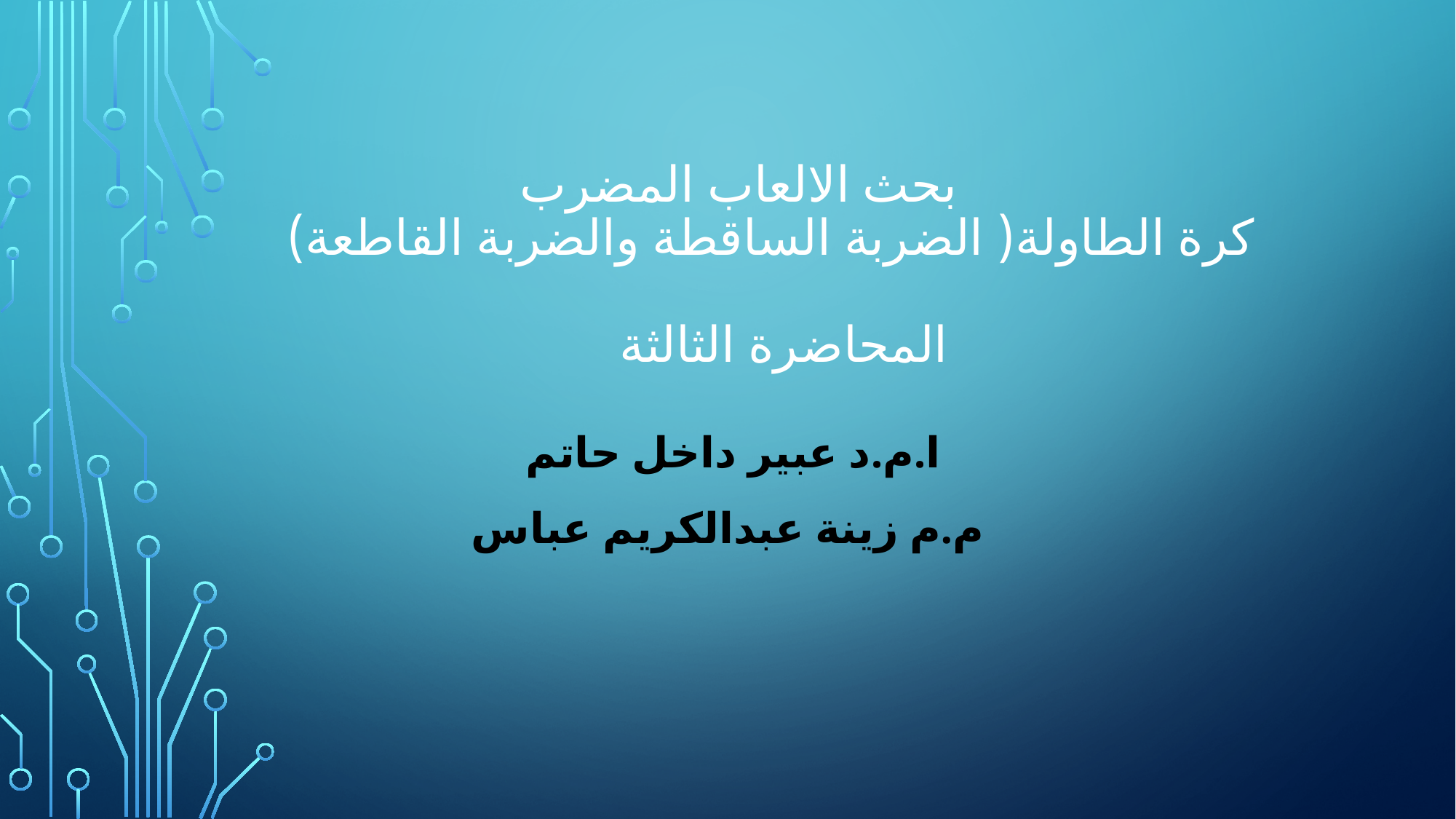

# بحث الالعاب المضرب كرة الطاولة( الضربة الساقطة والضربة القاطعة) المحاضرة الثالثة
ا.م.د عبير داخل حاتم
م.م زينة عبدالكريم عباس